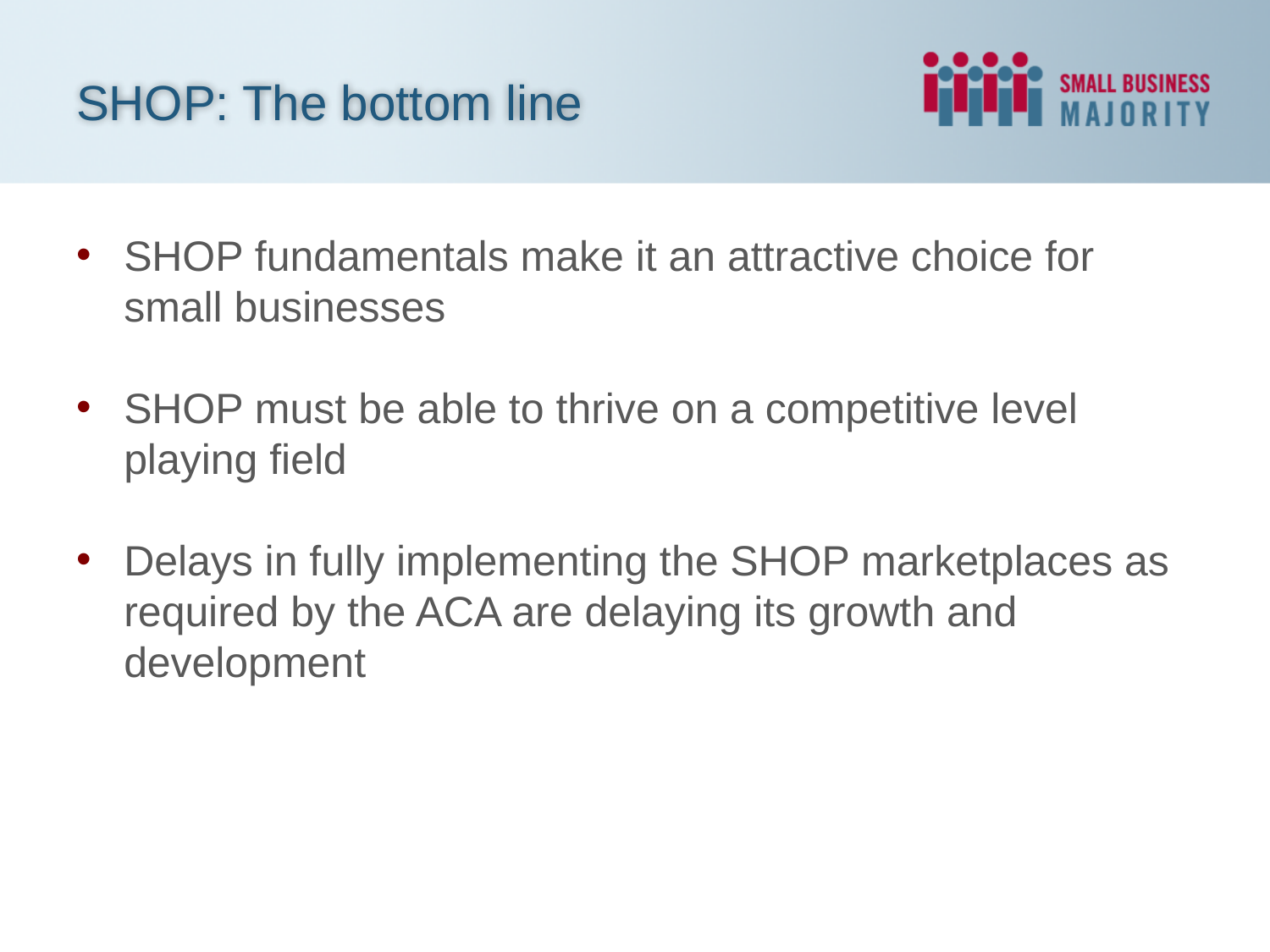

# SHOP: The bottom line
SHOP fundamentals make it an attractive choice for small businesses
SHOP must be able to thrive on a competitive level playing field
Delays in fully implementing the SHOP marketplaces as required by the ACA are delaying its growth and development